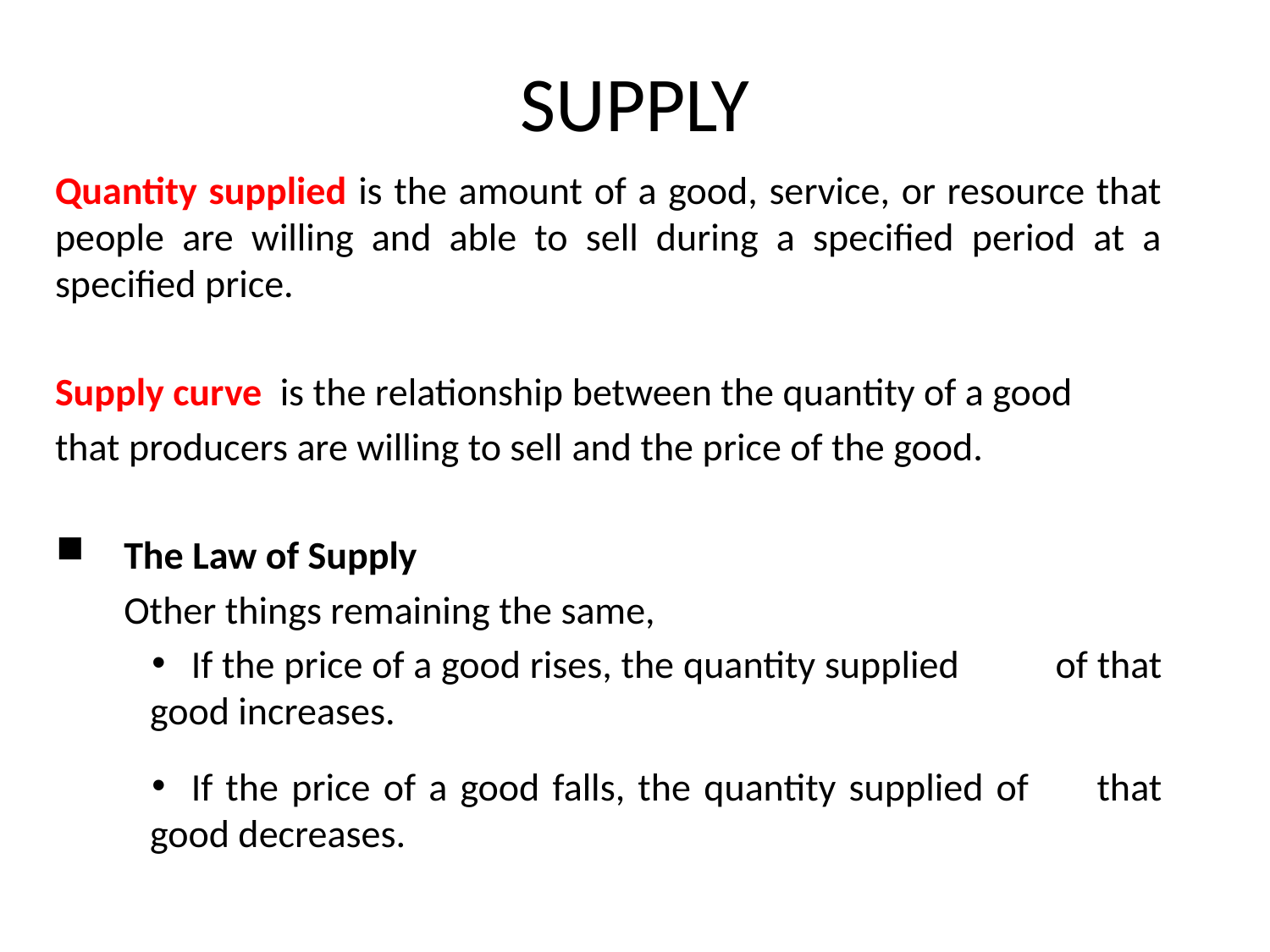

# SUPPLY
Quantity supplied is the amount of a good, service, or resource that people are willing and able to sell during a specified period at a specified price.

Supply curve  is the relationship between the quantity of a good
that producers are willing to sell and the price of the good.

The Law of Supply
	Other things remaining the same,
If the price of a good rises, the quantity supplied 	of that good increases.
If the price of a good falls, the quantity supplied of 	that good decreases.